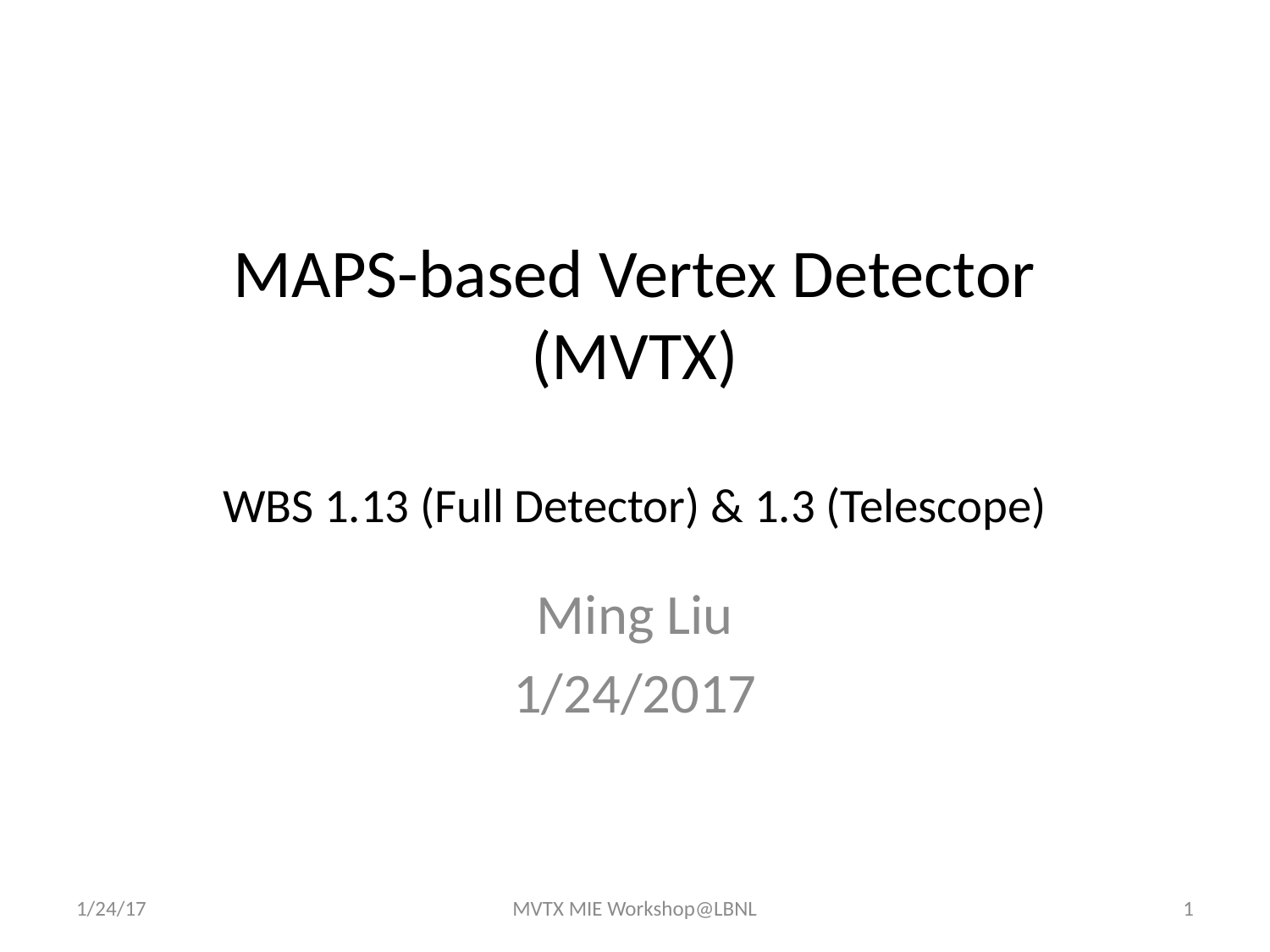

# MAPS-based Vertex Detector (MVTX) WBS 1.13 (Full Detector) & 1.3 (Telescope)
Ming Liu
1/24/2017
1/24/17
MVTX MIE Workshop@LBNL
1